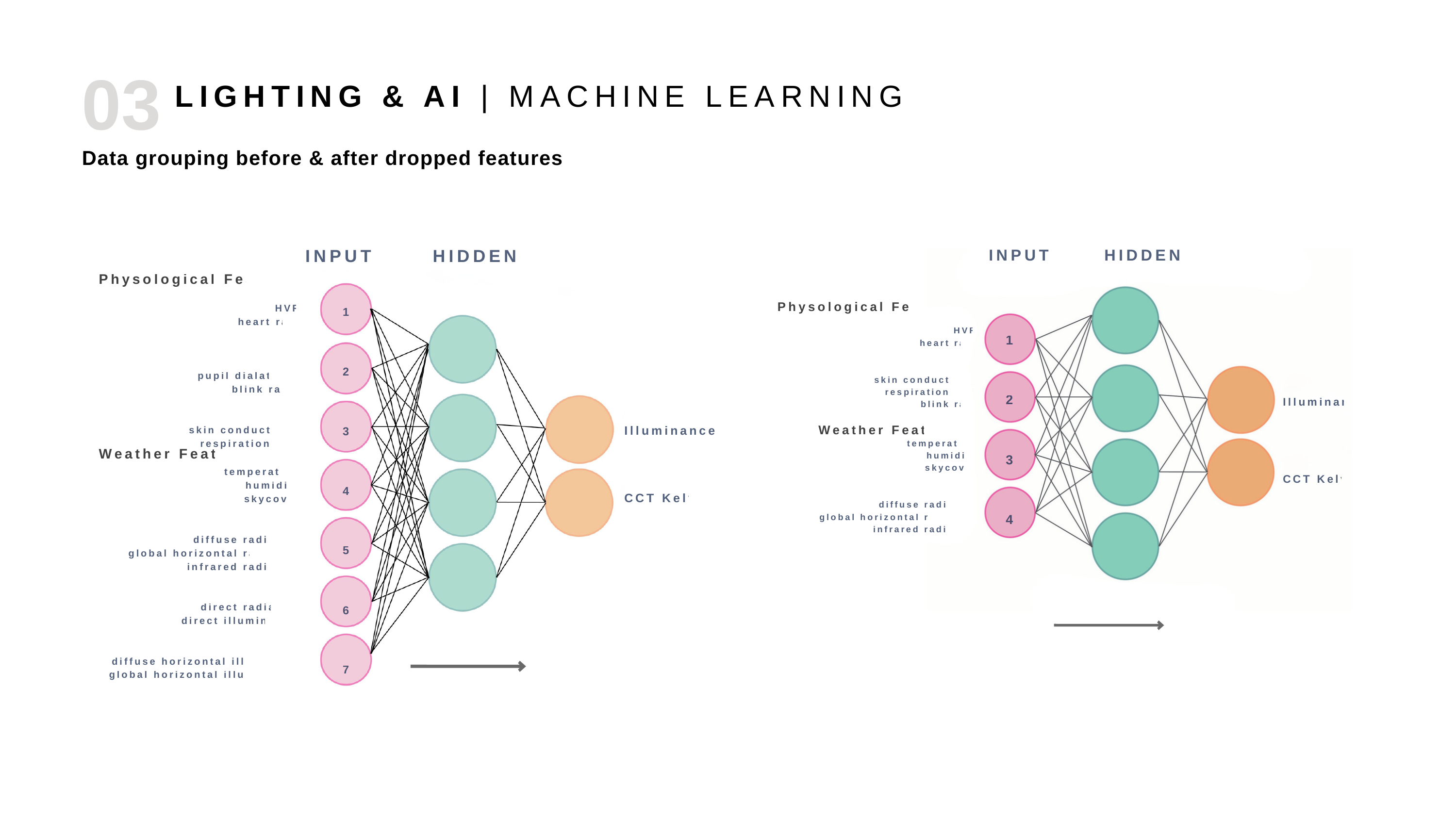

03
LIGHTING & AI | MACHINE LEARNING
Data grouping before & after dropped features
INPUT       HIDDEN    OUTPUT

Physological Features

Weather Features

1

2

3

4

5

6

7
HVR
heart rate

pupil dialationil
blink ratek

skin conductance
respiration rate

Illuminance LUX

CCT Kelvin
temperature
humidity
skycover

diffuse radiation
global horizontal radiation
infrared radiation

direct radiation
direct illumination

diffuse horizontal illuminatio
global horizontal illumination

INPUT       HIDDEN    OUTPUT

Physological Features

Weather Features

HVR
heart rate

skin conductance
respiration rate
blink rate

1

2

3

4
Illuminance

CCT Kelvin
temperature
humidity
skycover

diffuse radiation
global horizontal radiation
infrared radiation